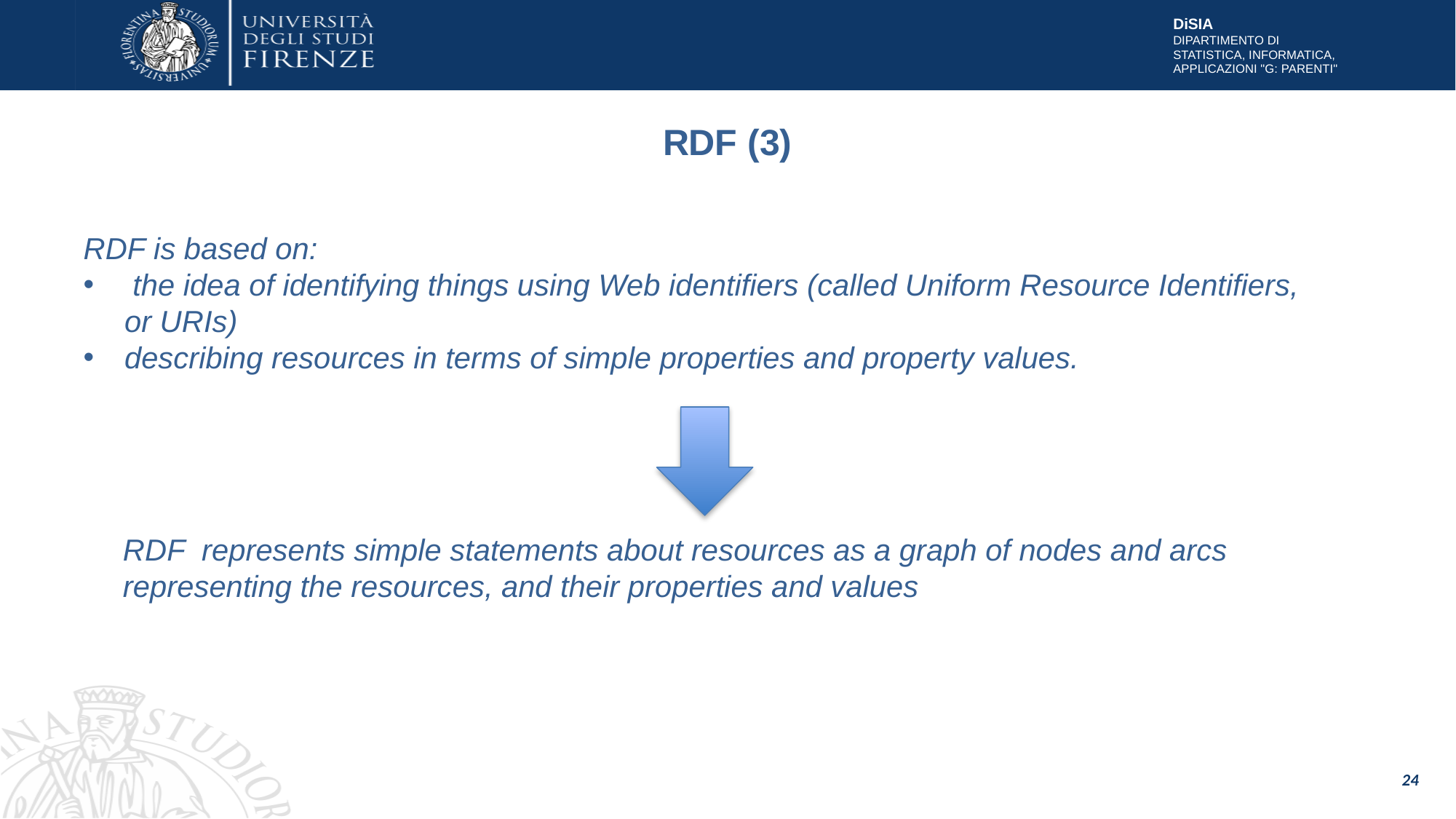

# RDF (3)
RDF is based on:
 the idea of identifying things using Web identifiers (called Uniform Resource Identifiers, or URIs)
describing resources in terms of simple properties and property values.

RDF  represents simple statements about resources as a graph of nodes and arcs representing the resources, and their properties and values
24